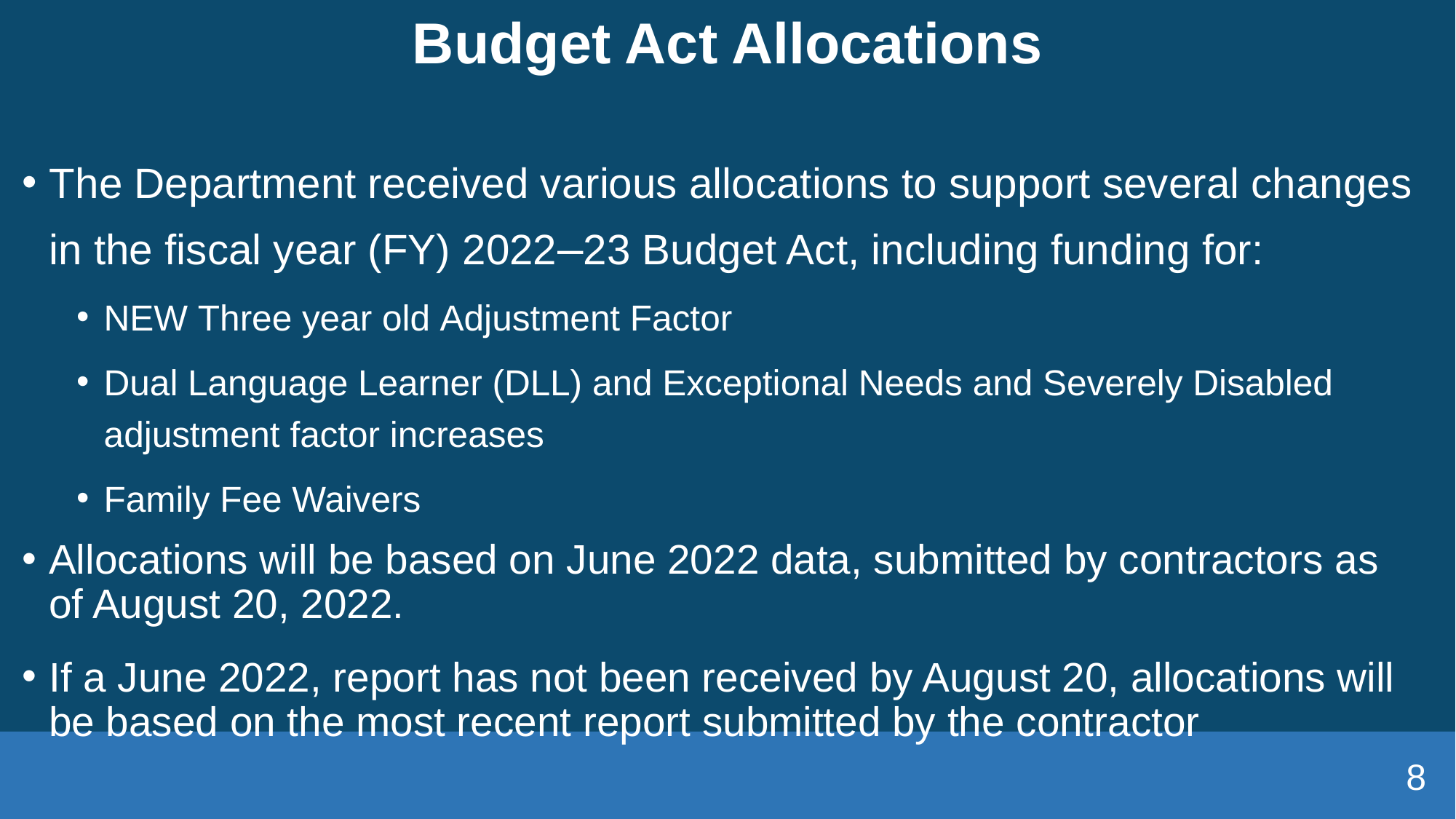

# Budget Act Allocations
The Department received various allocations to support several changes in the fiscal year (FY) 2022–23 Budget Act, including funding for:
NEW Three year old Adjustment Factor
Dual Language Learner (DLL) and Exceptional Needs and Severely Disabled adjustment factor increases
Family Fee Waivers
Allocations will be based on June 2022 data, submitted by contractors as of August 20, 2022.
If a June 2022, report has not been received by August 20, allocations will be based on the most recent report submitted by the contractor
8